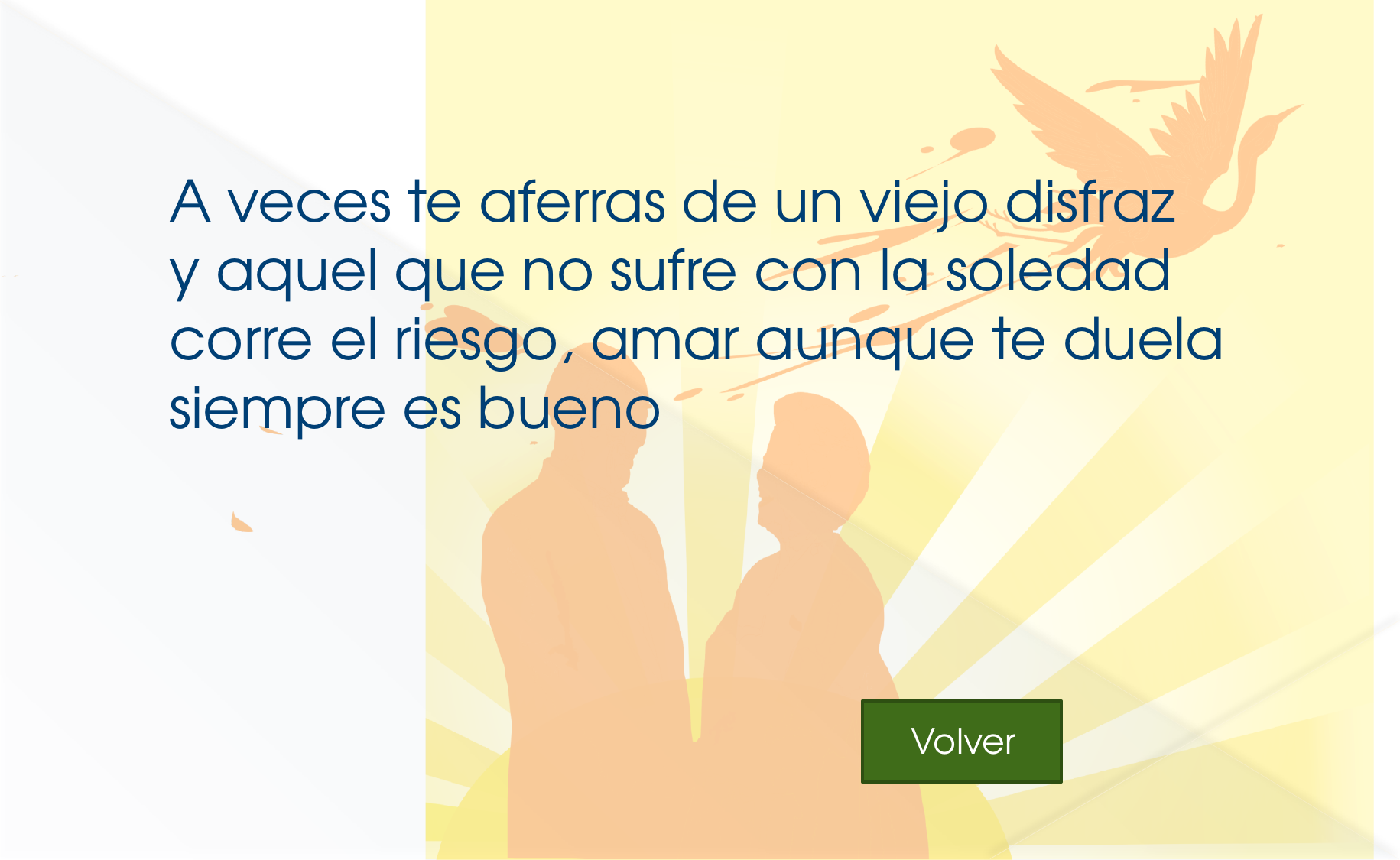

A veces te aferras de un viejo disfraz 
y aquel que no sufre con la soledad 
corre el riesgo, amar aunque te duela 
siempre es bueno

 Volver